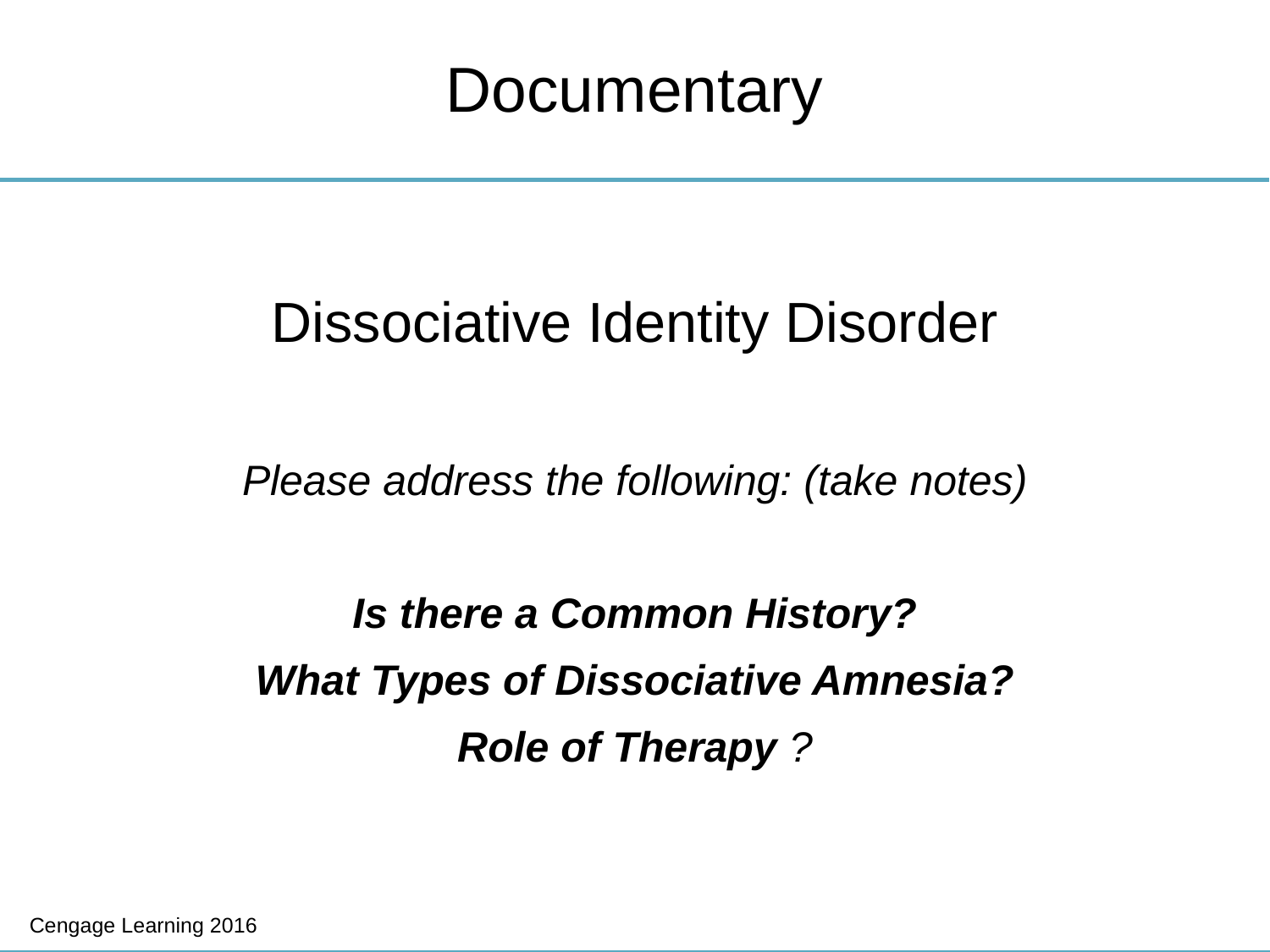

# Documentary

Dissociative Identity Disorder

Please address the following: (take notes)

Is there a Common History?
What Types of Dissociative Amnesia?
Role of Therapy ?